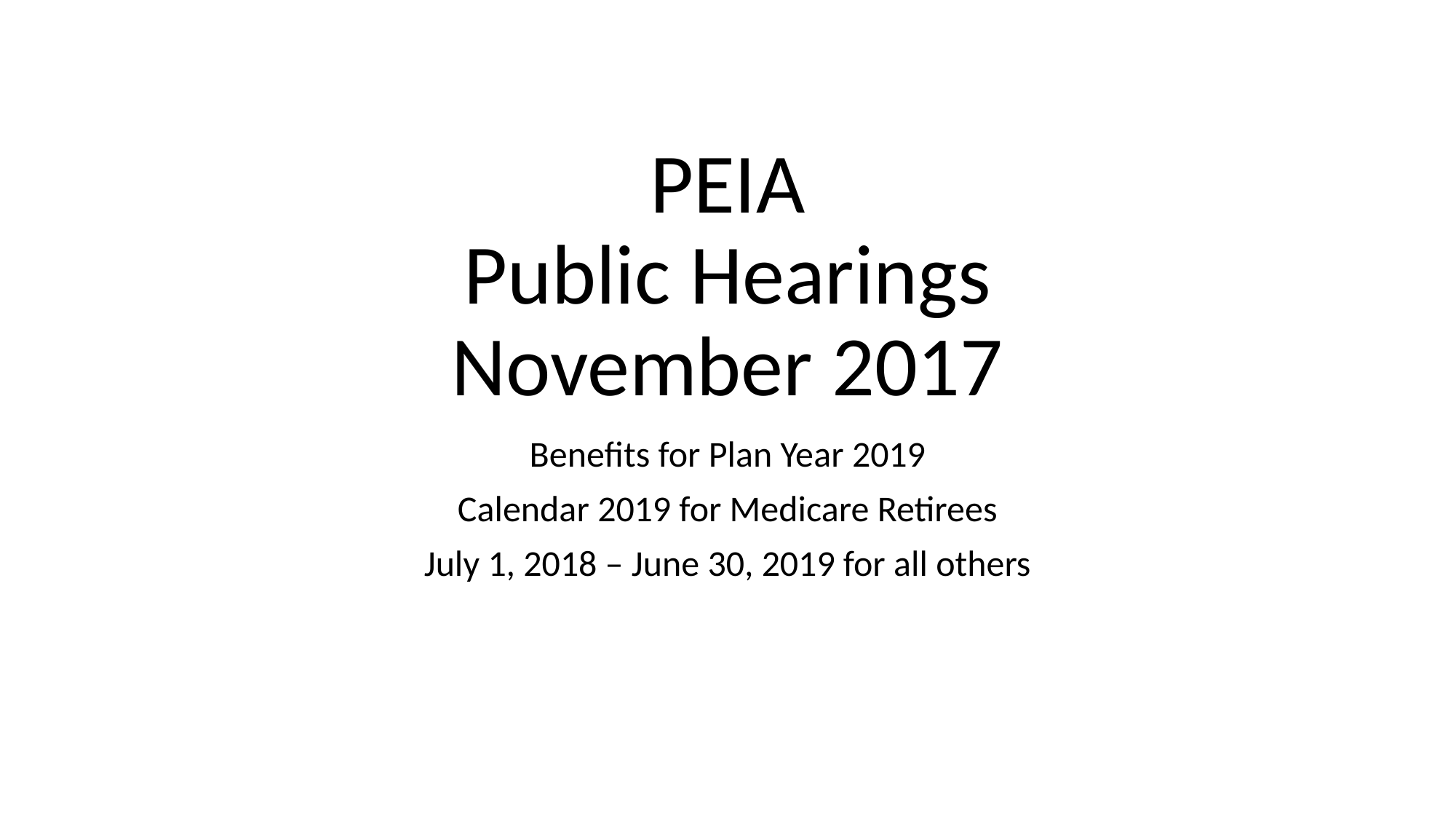

# PEIA Public Hearings November 2017
Benefits for Plan Year 2019
Calendar 2019 for Medicare Retirees
July 1, 2018 – June 30, 2019 for all others